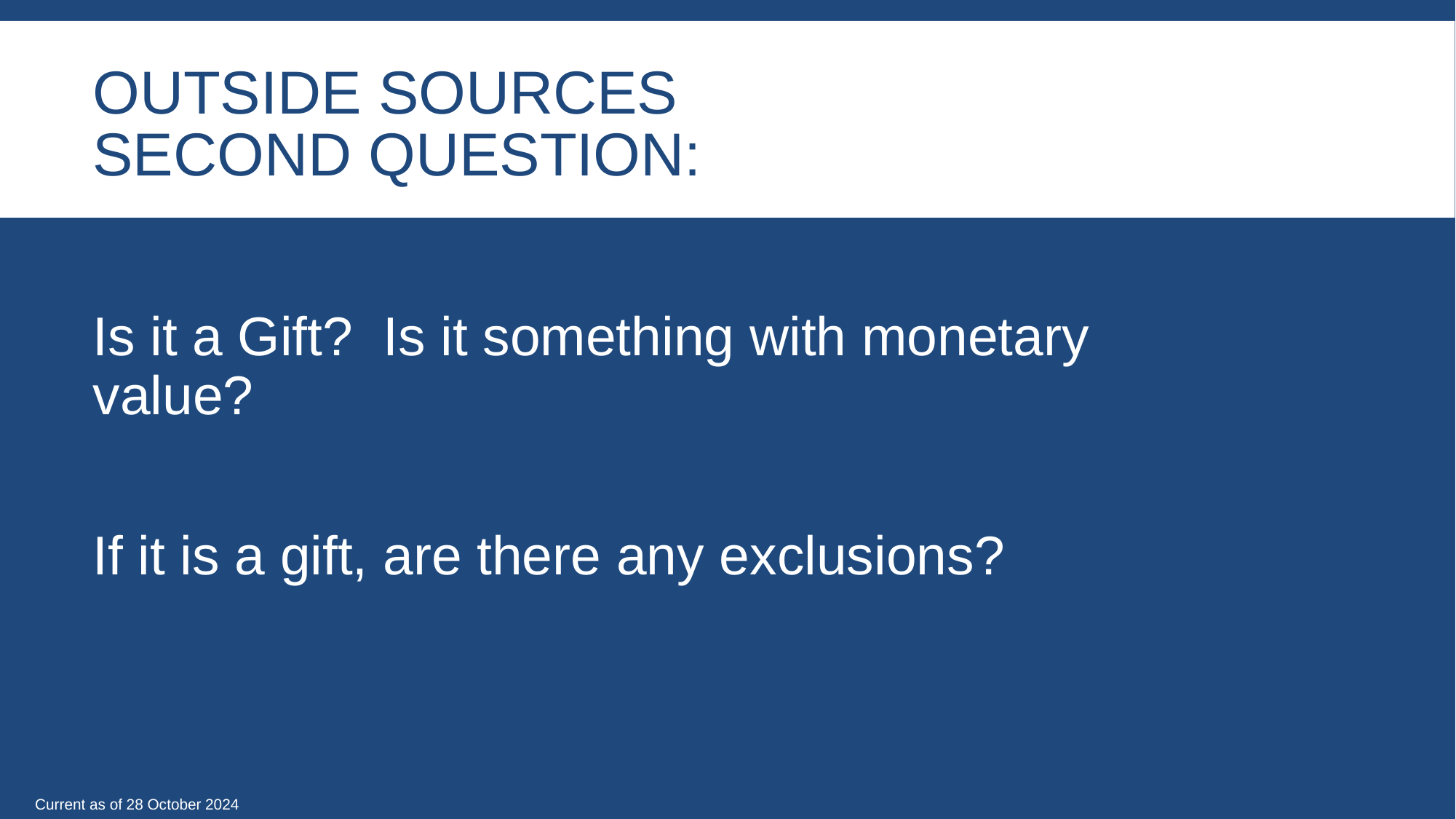

# Outside Sources Second Question:

Is it a Gift?  Is it something with monetary value?

If it is a gift, are there any exclusions?